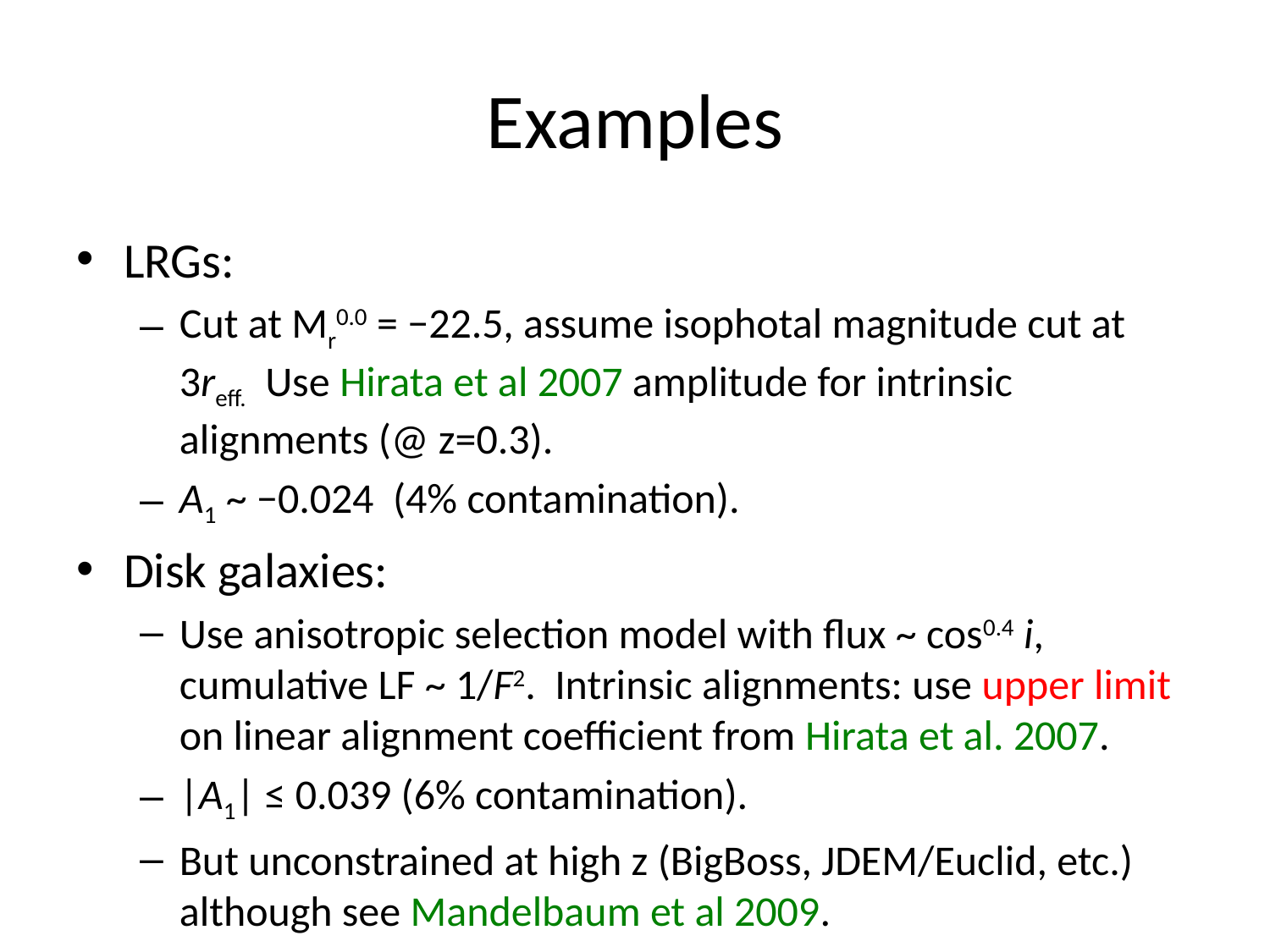

# Examples
LRGs:
Cut at Mr0.0 = −22.5, assume isophotal magnitude cut at 3reff.  Use Hirata et al 2007 amplitude for intrinsic alignments (@ z=0.3).
A1 ~ −0.024  (4% contamination).
Disk galaxies:
Use anisotropic selection model with flux ~ cos0.4 i, cumulative LF ~ 1/F2.  Intrinsic alignments: use upper limit on linear alignment coefficient from Hirata et al. 2007.
|A1| ≤ 0.039 (6% contamination).
But unconstrained at high z (BigBoss, JDEM/Euclid, etc.) although see Mandelbaum et al 2009.